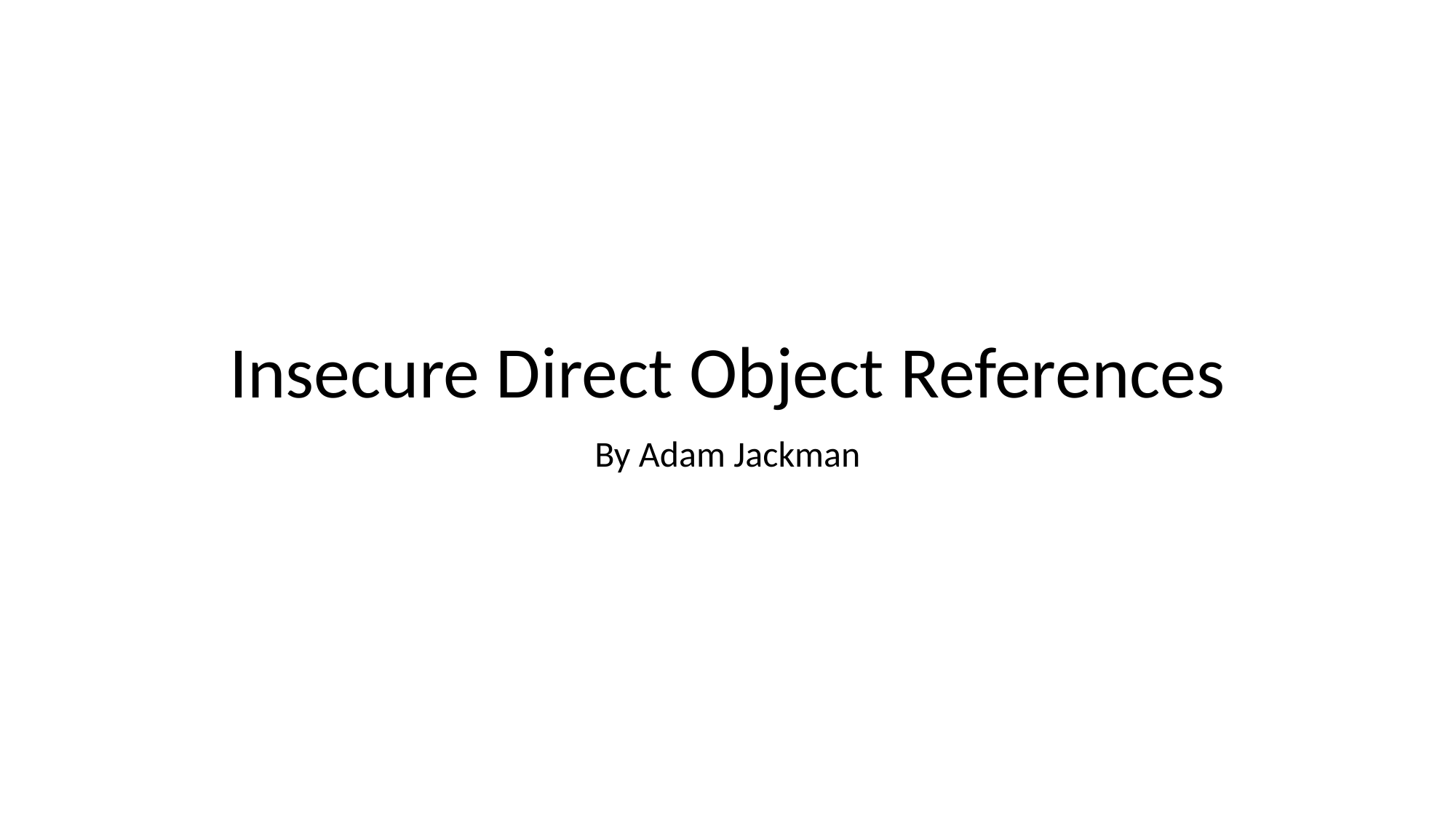

# Insecure Direct Object References
By Adam Jackman